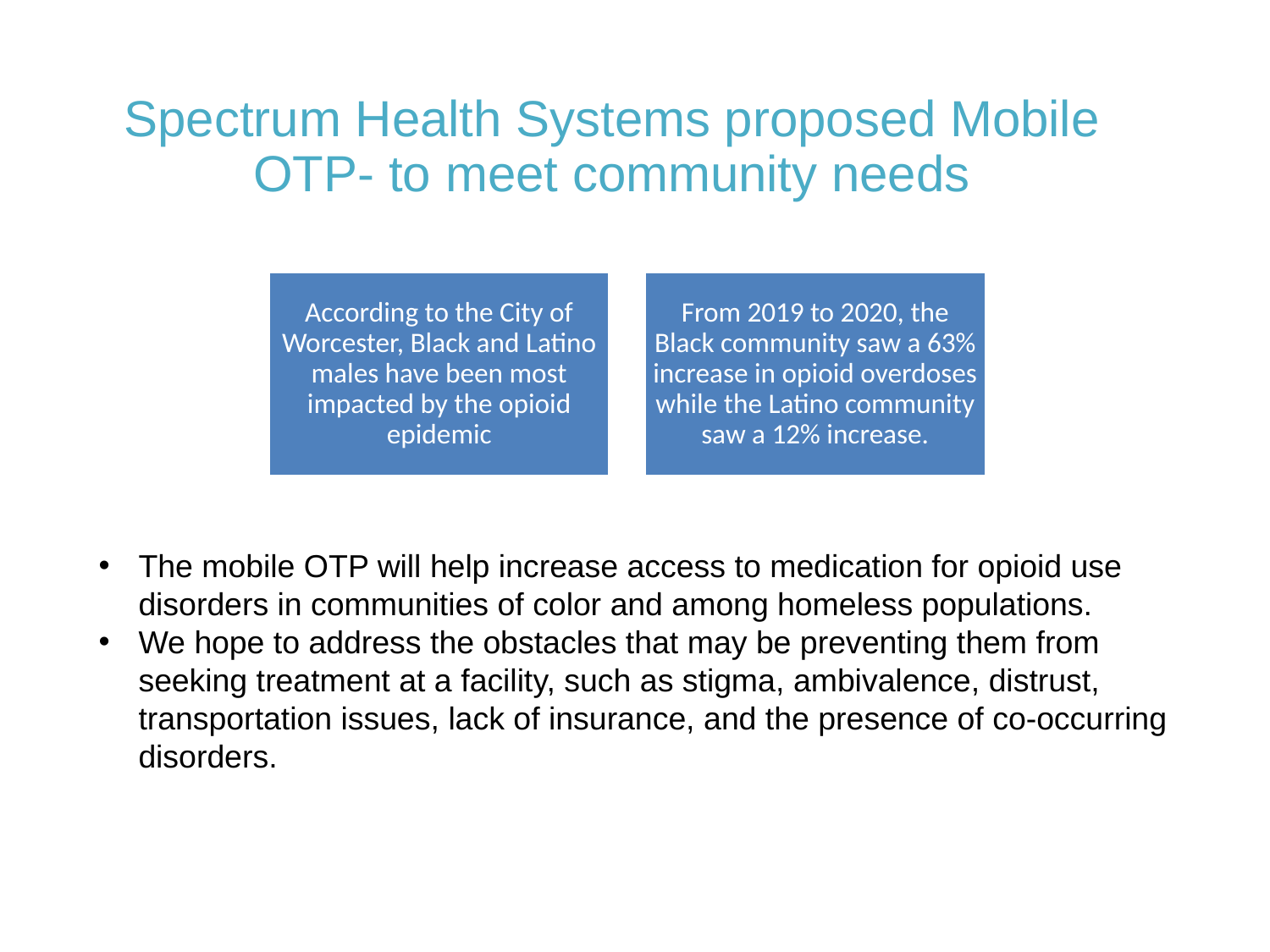

# Spectrum Health Systems proposed Mobile OTP- to meet community needs
According to the City of Worcester, Black and Latino males have been most impacted by the opioid epidemic
From 2019 to 2020, the Black community saw a 63% increase in opioid overdoses while the Latino community saw a 12% increase.
The mobile OTP will help increase access to medication for opioid use disorders in communities of color and among homeless populations.
We hope to address the obstacles that may be preventing them from seeking treatment at a facility, such as stigma, ambivalence, distrust, transportation issues, lack of insurance, and the presence of co-occurring disorders.